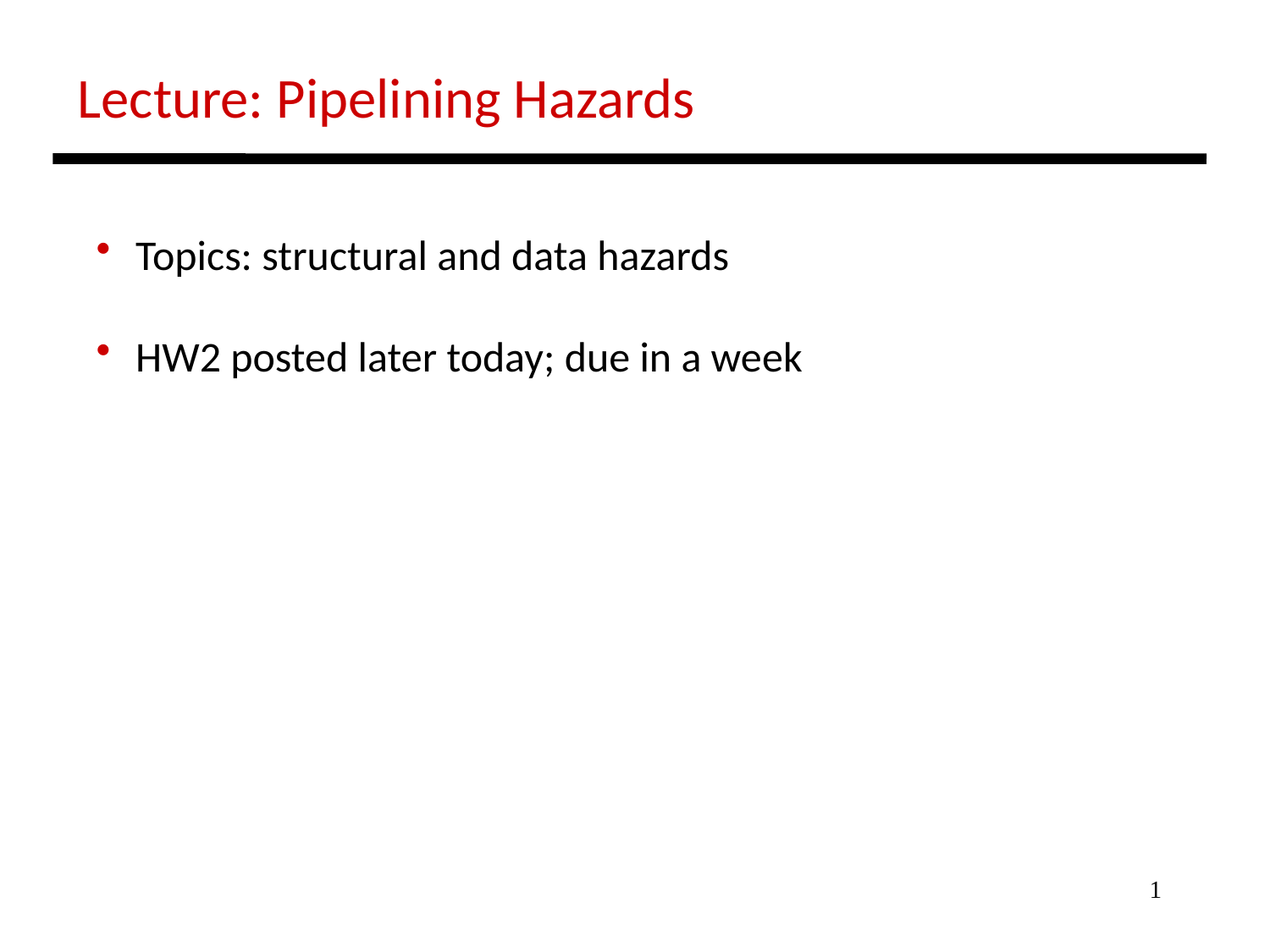

Lecture: Pipelining Hazards

 Topics: structural and data hazards

 HW2 posted later today; due in a week

1